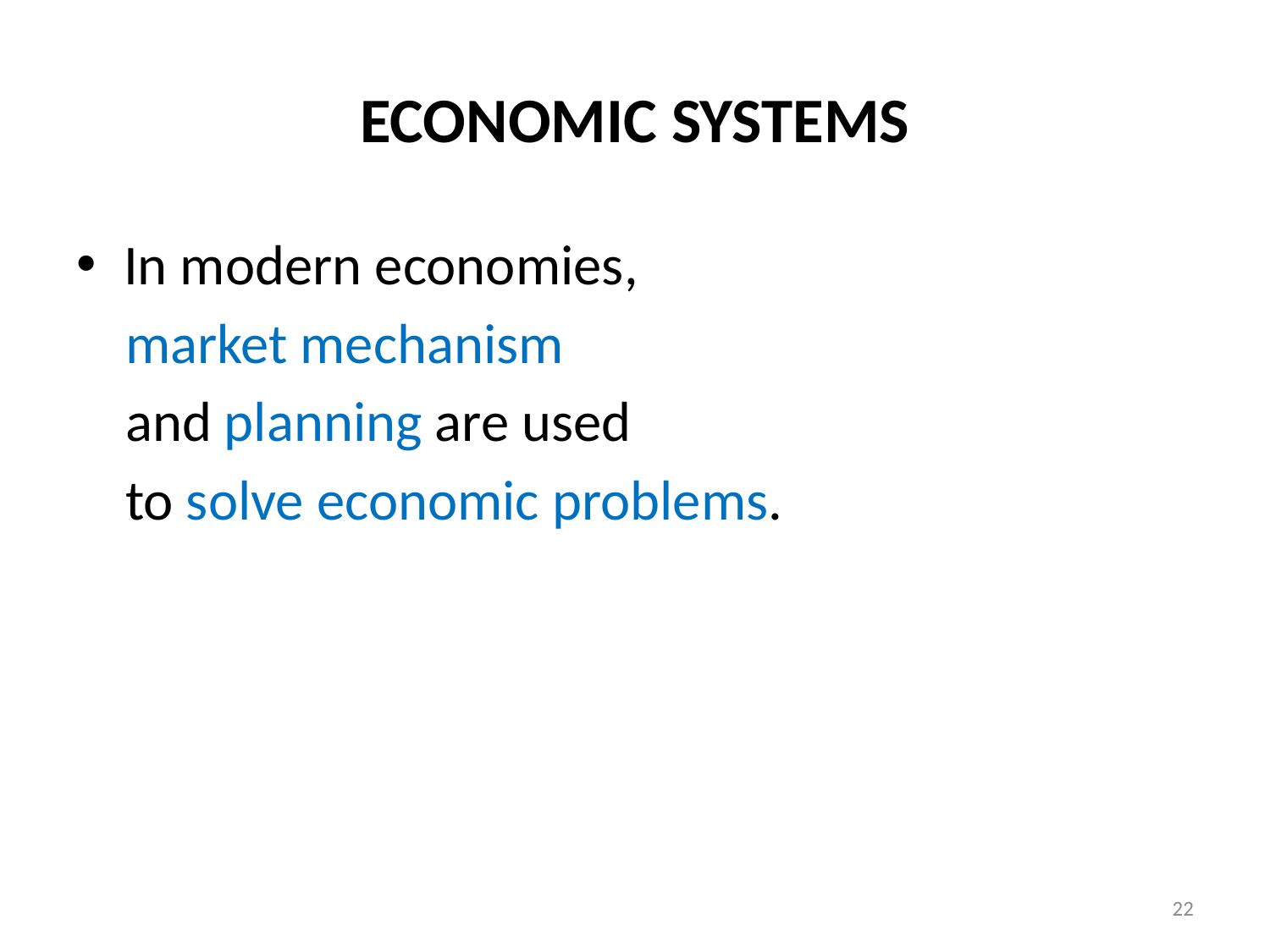

# ECONOMIC SYSTEMS
In modern economies,
market mechanism
and planning are used
to solve economic problems.

22